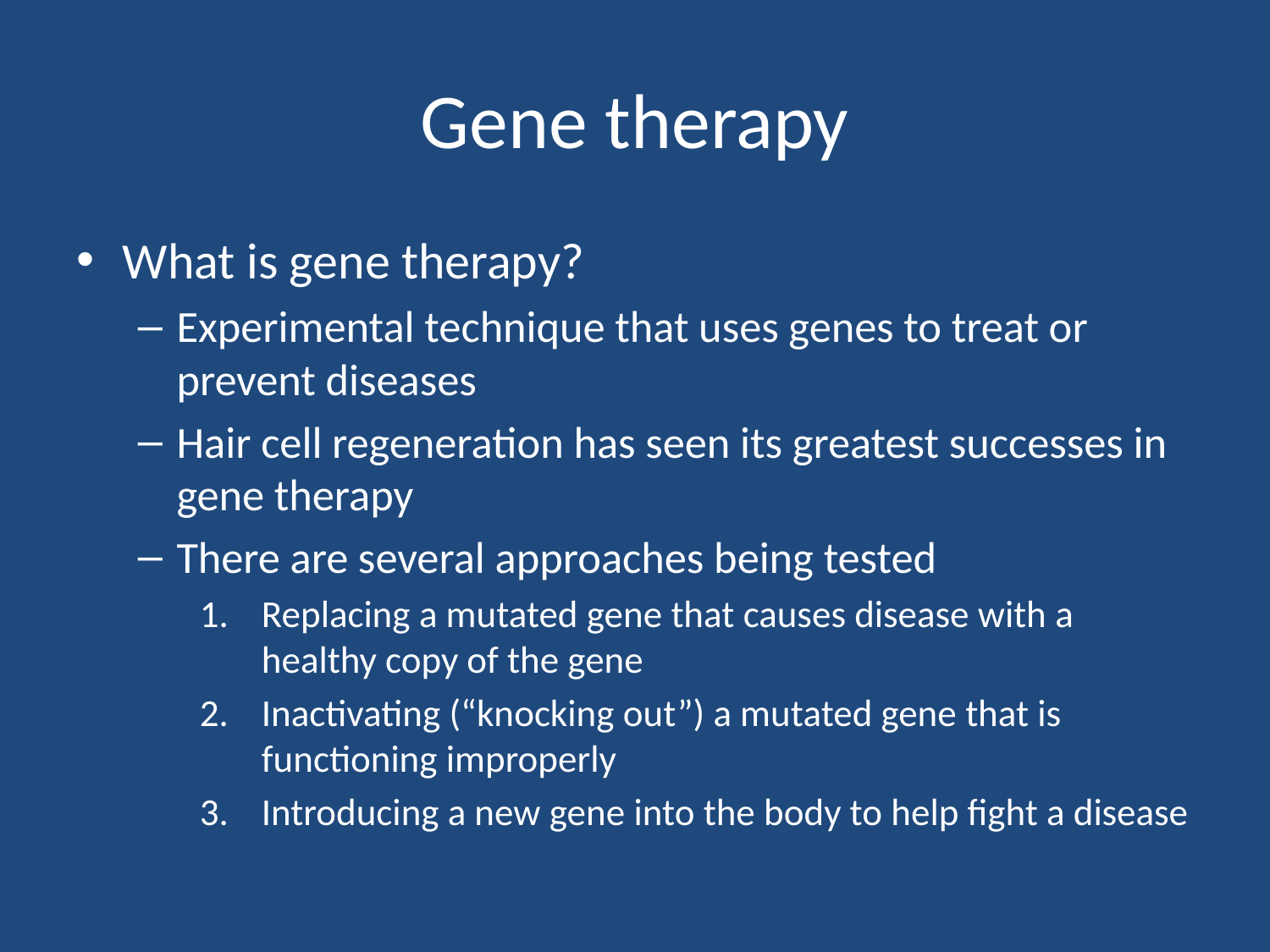

# Gene therapy
What is gene therapy?
Experimental technique that uses genes to treat or prevent diseases
Hair cell regeneration has seen its greatest successes in gene therapy
There are several approaches being tested
Replacing a mutated gene that causes disease with a healthy copy of the gene
Inactivating (“knocking out”) a mutated gene that is functioning improperly
Introducing a new gene into the body to help fight a disease